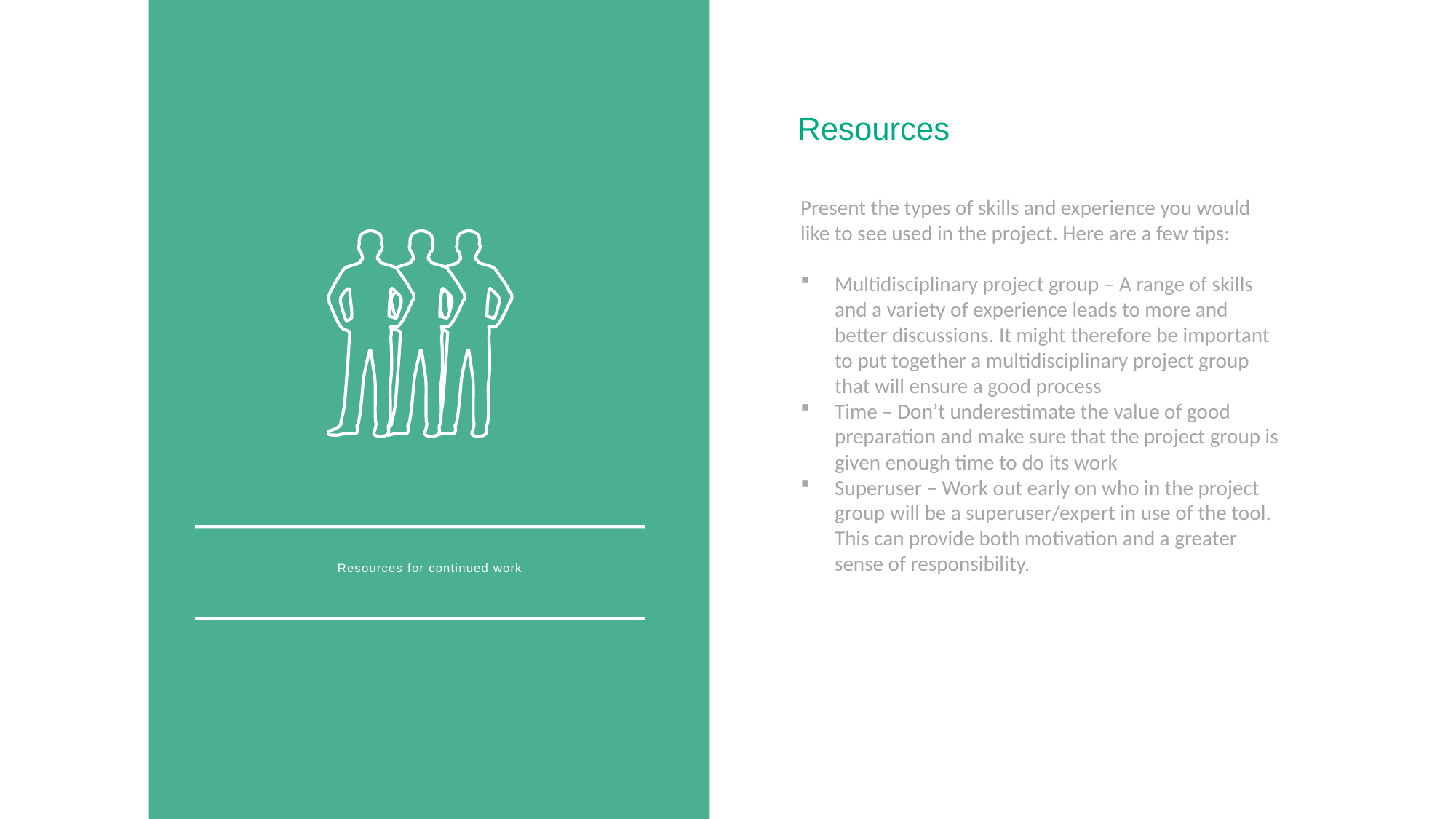

Resources
Present the types of skills and experience you would like to see used in the project. Here are a few tips:

Multidisciplinary project group – A range of skills and a variety of experience leads to more and better discussions. It might therefore be important to put together a multidisciplinary project group that will ensure a good process
Time – Don’t underestimate the value of good preparation and make sure that the project group is given enough time to do its work
Superuser – Work out early on who in the project group will be a superuser/expert in use of the tool. This can provide both motivation and a greater sense of responsibility.

Resources for continued work